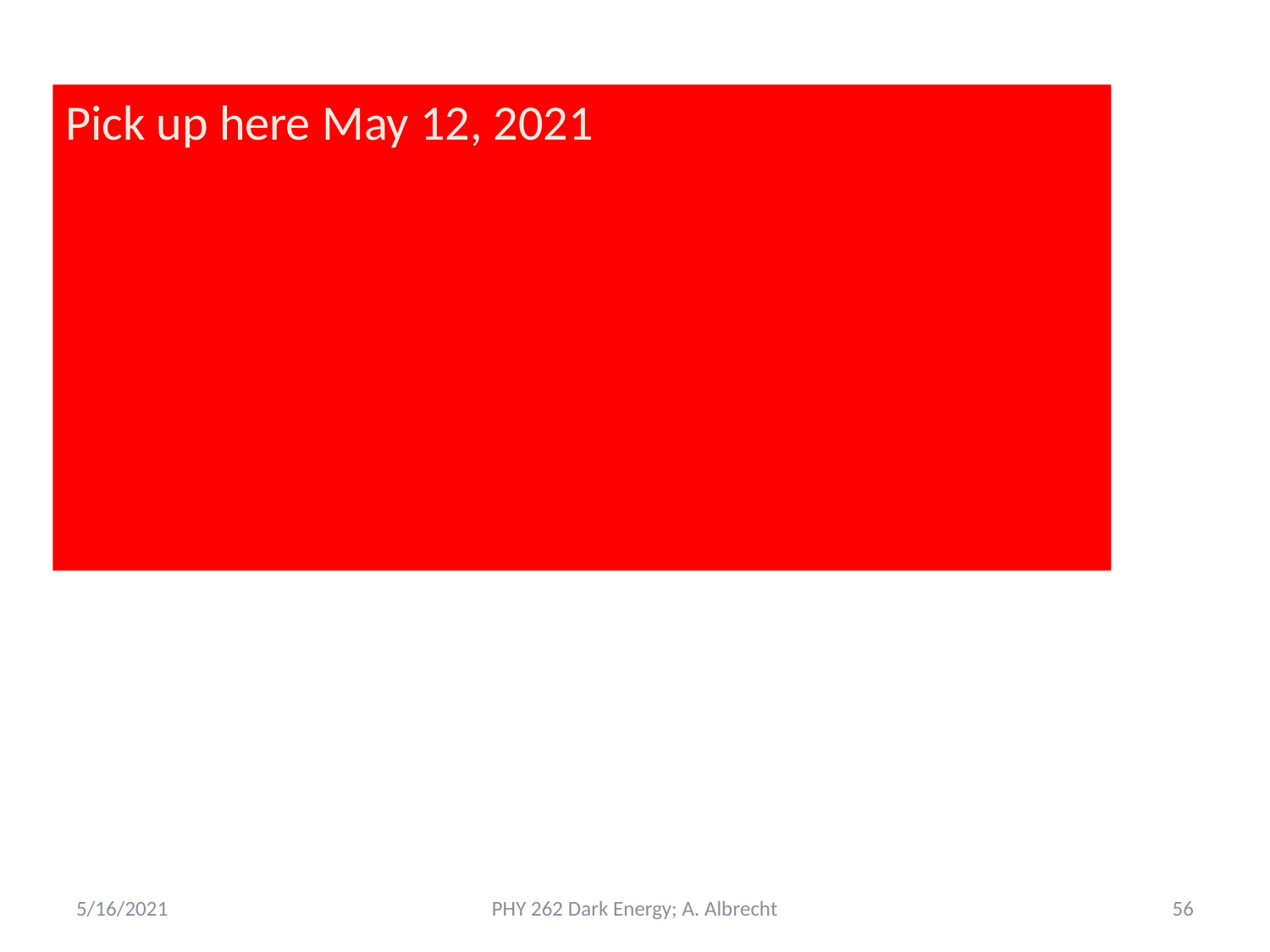

Pick up here May 12, 2021

5/16/2021
PHY 262 Dark Energy; A. Albrecht
56